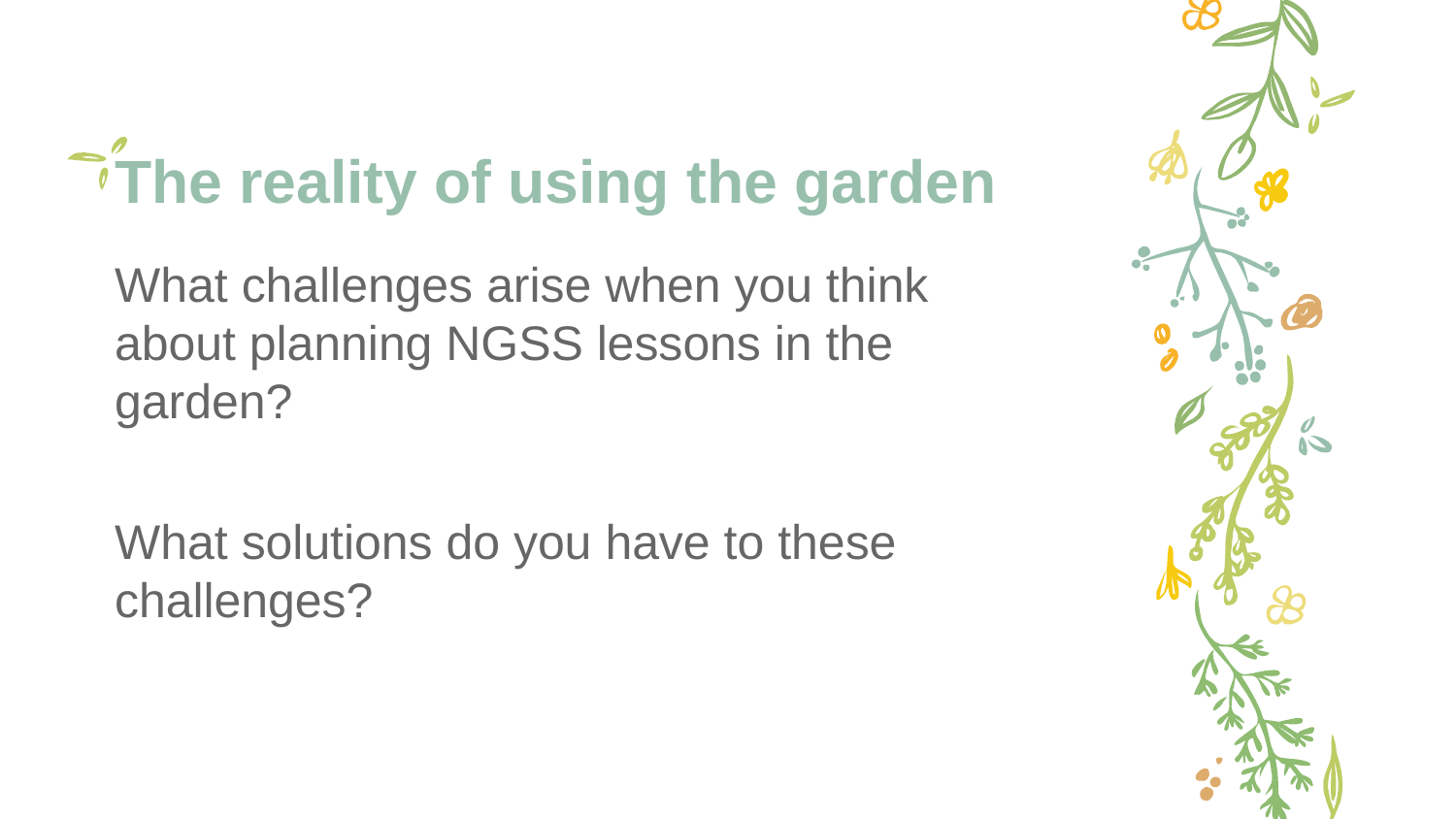

# The reality of using the garden
What challenges arise when you think about planning NGSS lessons in the garden?

What solutions do you have to these challenges?